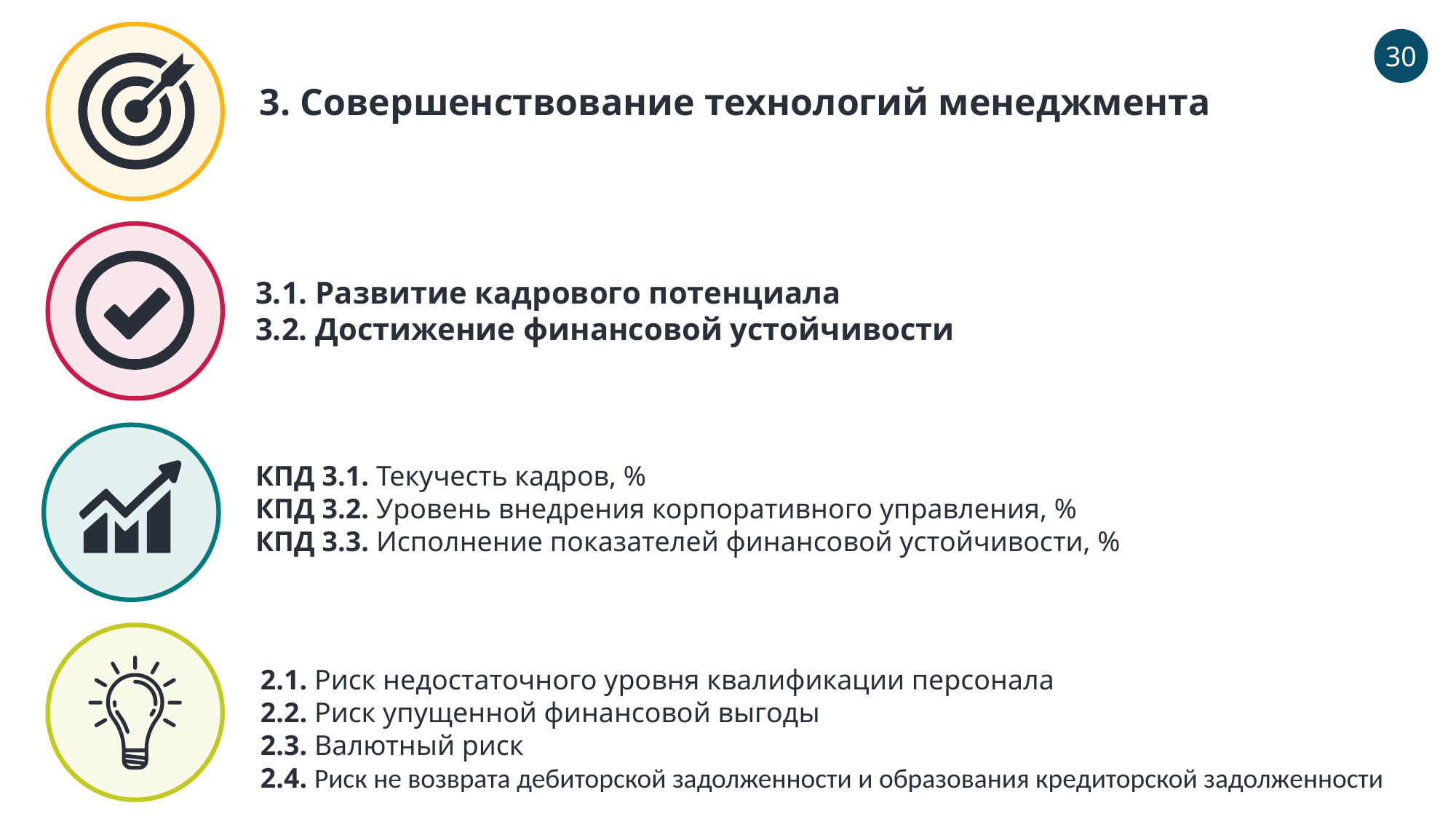

30

3. Совершенствование технологий менеджмента

3.1. Развитие кадрового потенциала
3.2. Достижение финансовой устойчивости

КПД 3.1. Текучесть кадров, %
КПД 3.2. Уровень внедрения корпоративного управления, %
КПД 3.3. Исполнение показателей финансовой устойчивости, %

2.1. Риск недостаточного уровня квалификации персонала
2.2. Риск упущенной финансовой выгоды
2.3. Валютный риск
2.4. Риск не возврата дебиторской задолженности и образования кредиторской задолженности